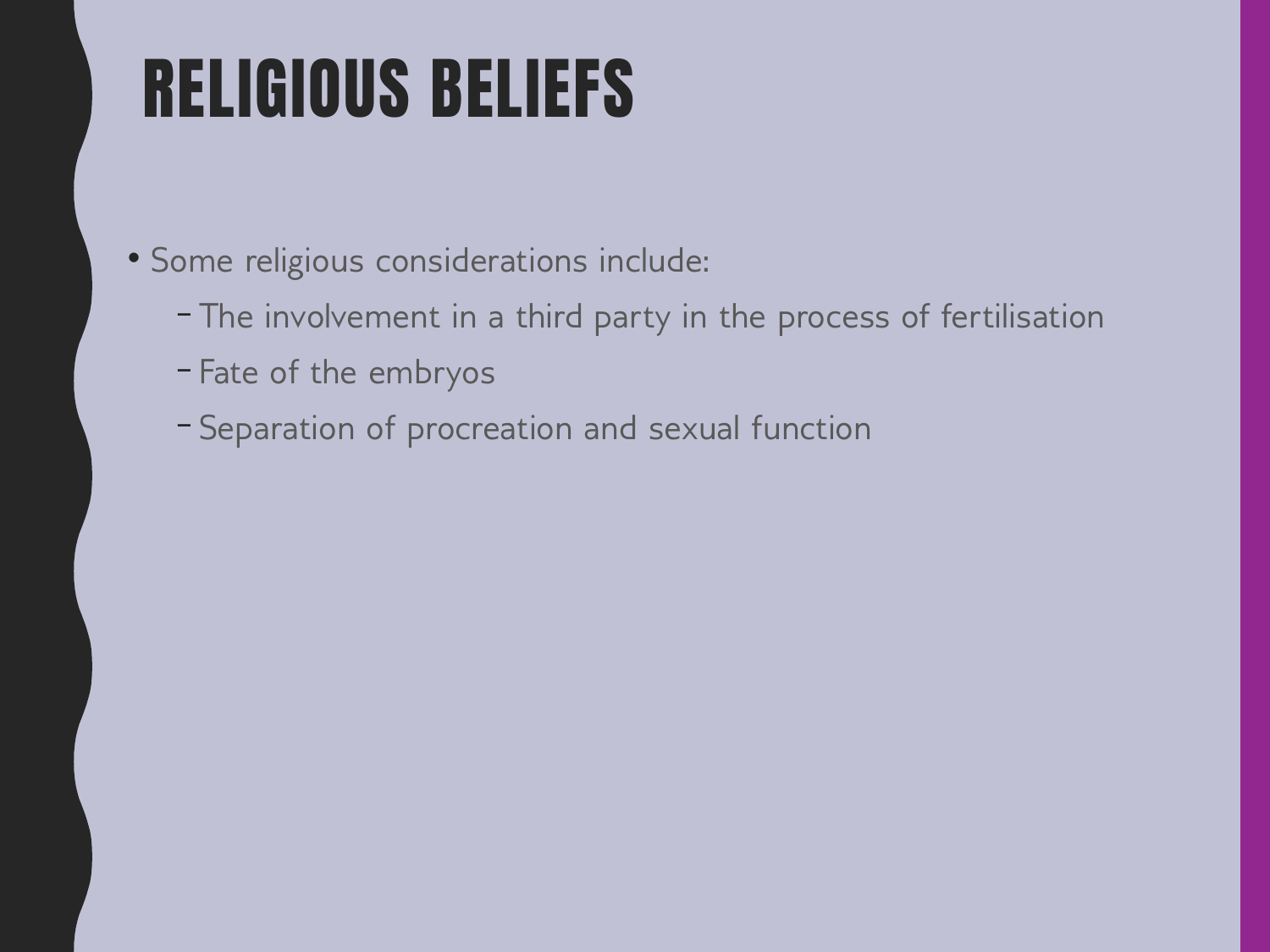

# Religious beliefs
Some religious considerations include:
The involvement in a third party in the process of fertilisation
Fate of the embryos
Separation of procreation and sexual function